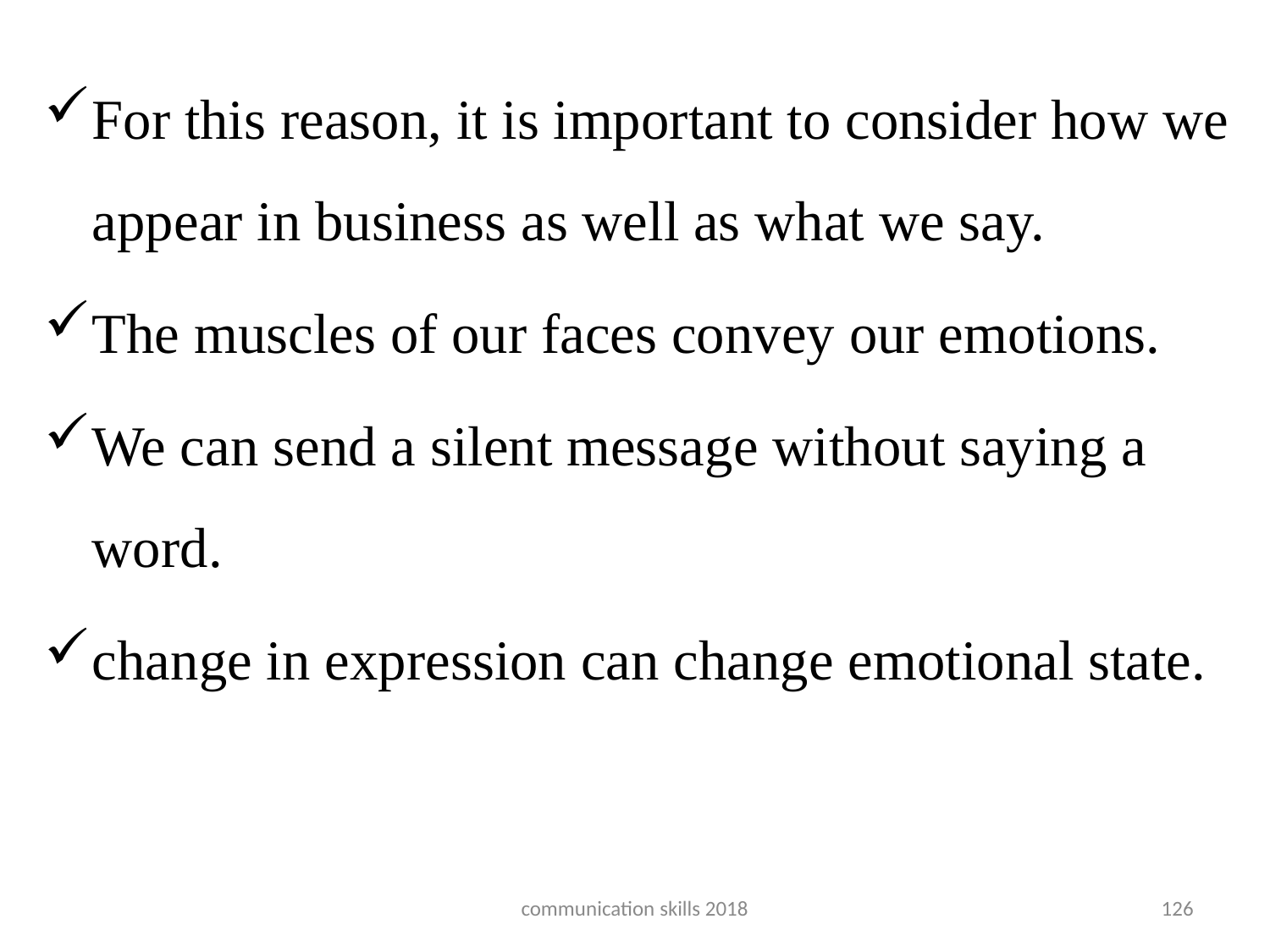

#
For this reason, it is important to consider how we appear in business as well as what we say.
The muscles of our faces convey our emotions.
We can send a silent message without saying a word.
change in expression can change emotional state.
communication skills 2018
126